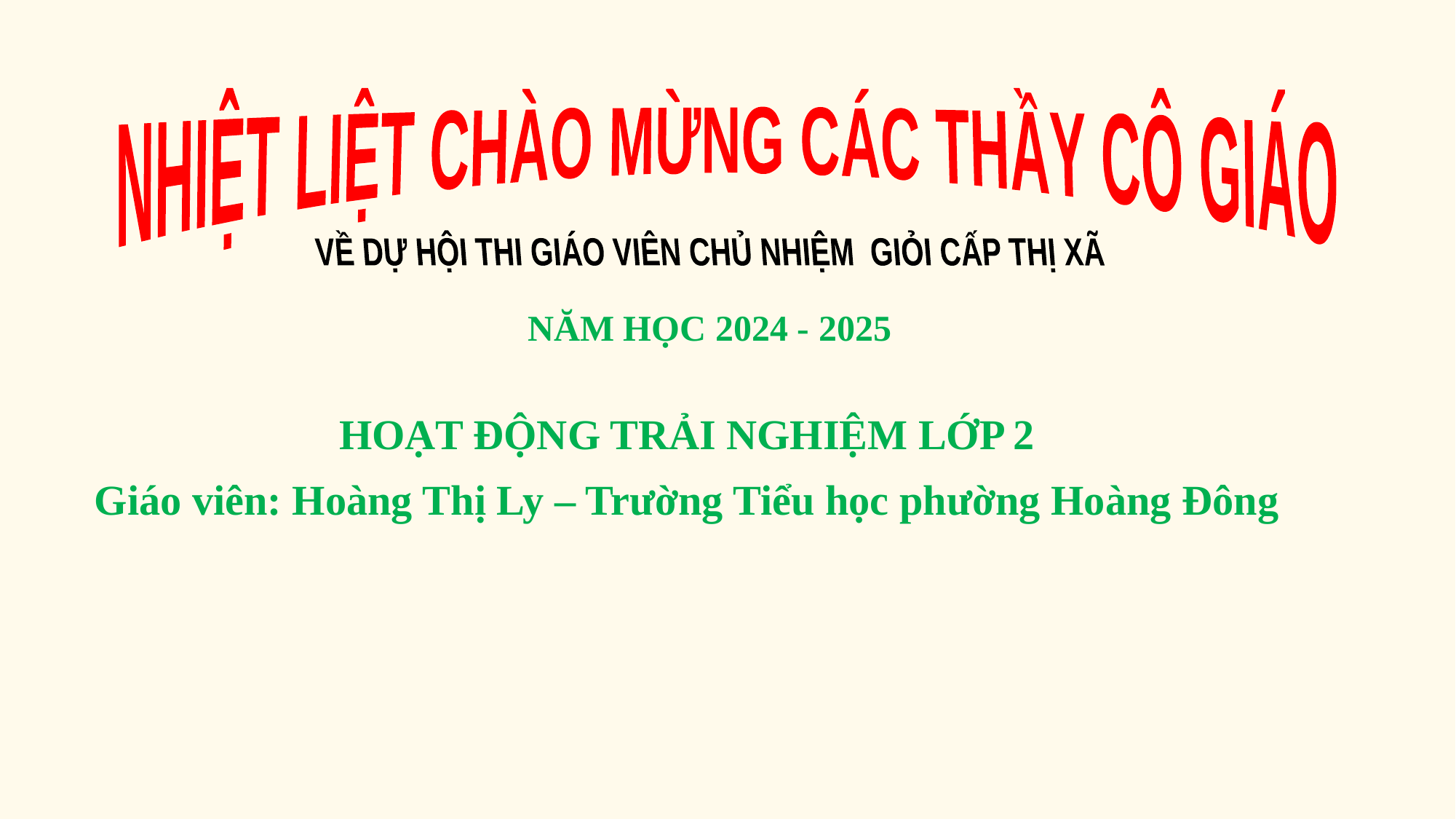

NHIỆT LIỆT CHÀO MỪNG CÁC THẦY CÔ GIÁO
 VỀ DỰ HỘI THI GIÁO VIÊN CHỦ NHIỆM  GIỎI CẤP THỊ XÃ
NĂM HỌC 2024 - 2025

HOẠT ĐỘNG TRẢI NGHIỆM LỚP 2
Giáo viên: Hoàng Thị Ly – Trường Tiểu học phường Hoàng Đông